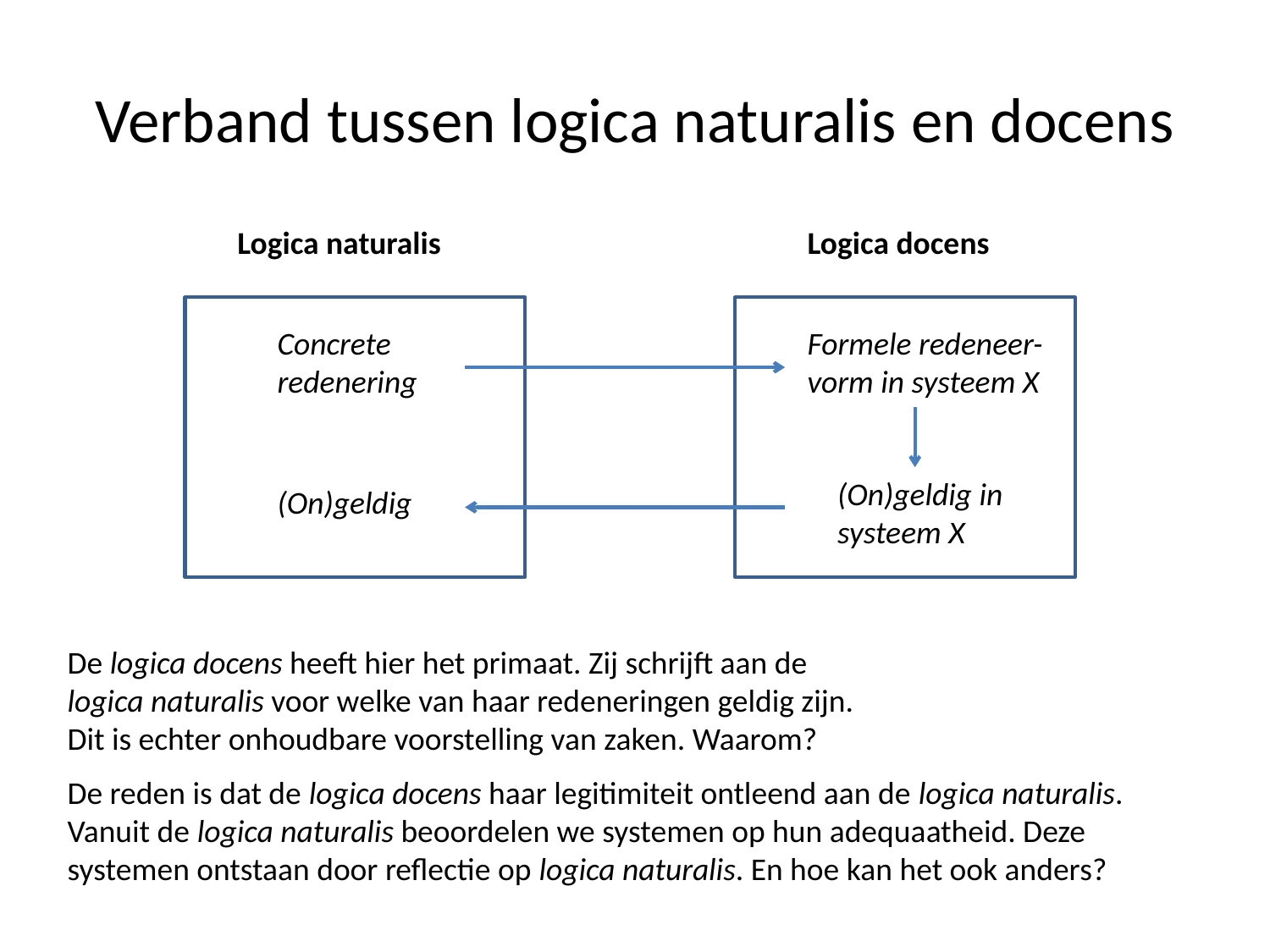

# Verband tussen logica naturalis en docens
Logica naturalis
Logica docens

Concrete redenering
Formele redeneer-vorm in systeem X
(On)geldig in systeem X
(On)geldig
De logica docens heeft hier het primaat. Zij schrijft aan de logica naturalis voor welke van haar redeneringen geldig zijn. Dit is echter onhoudbare voorstelling van zaken. Waarom?
De reden is dat de logica docens haar legitimiteit ontleend aan de logica naturalis. Vanuit de logica naturalis beoordelen we systemen op hun adequaatheid. Deze systemen ontstaan door reflectie op logica naturalis. En hoe kan het ook anders?